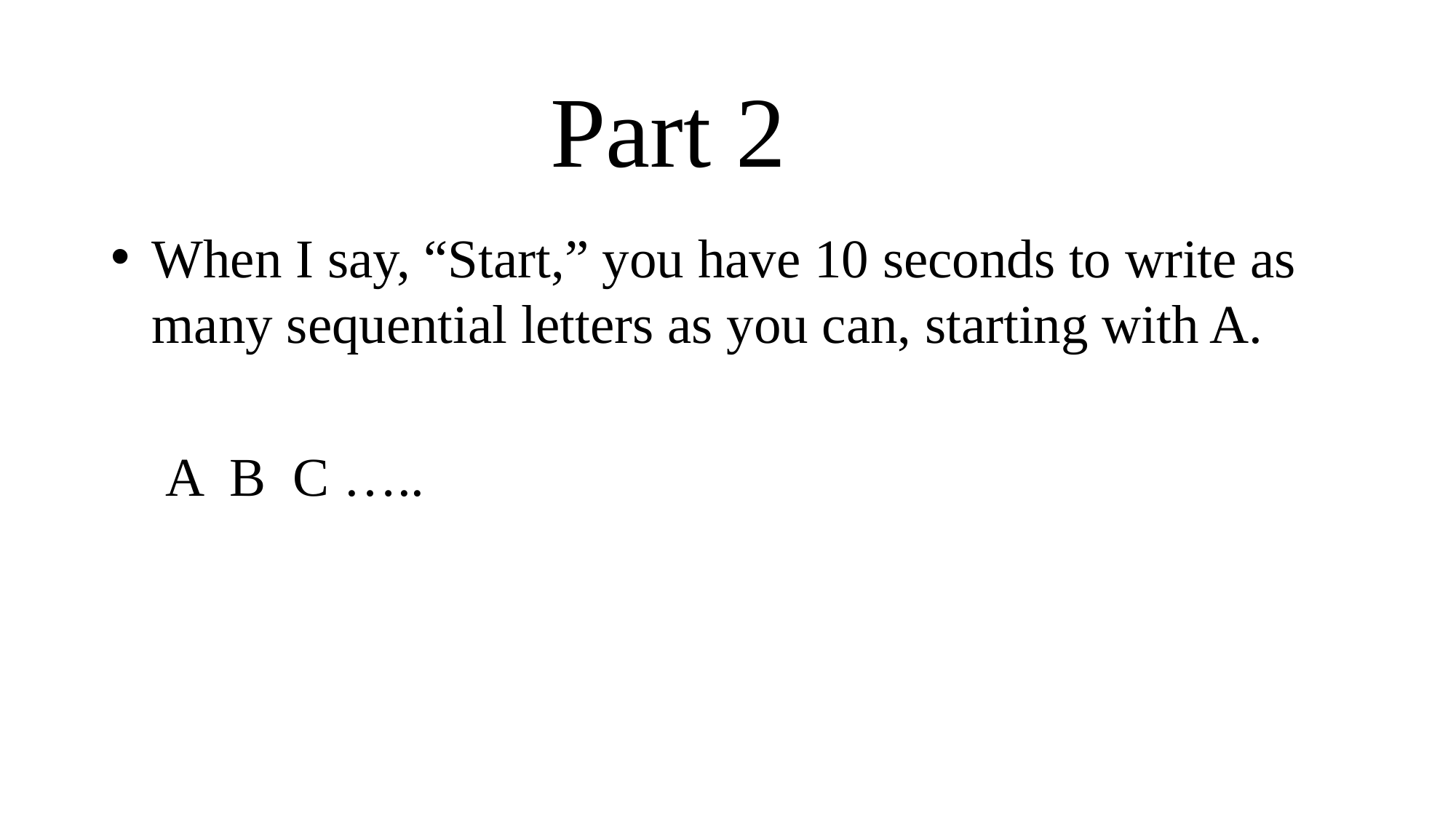

# Part 2
When I say, “Start,” you have 10 seconds to write as many sequential letters as you can, starting with A.

A  B  C …..